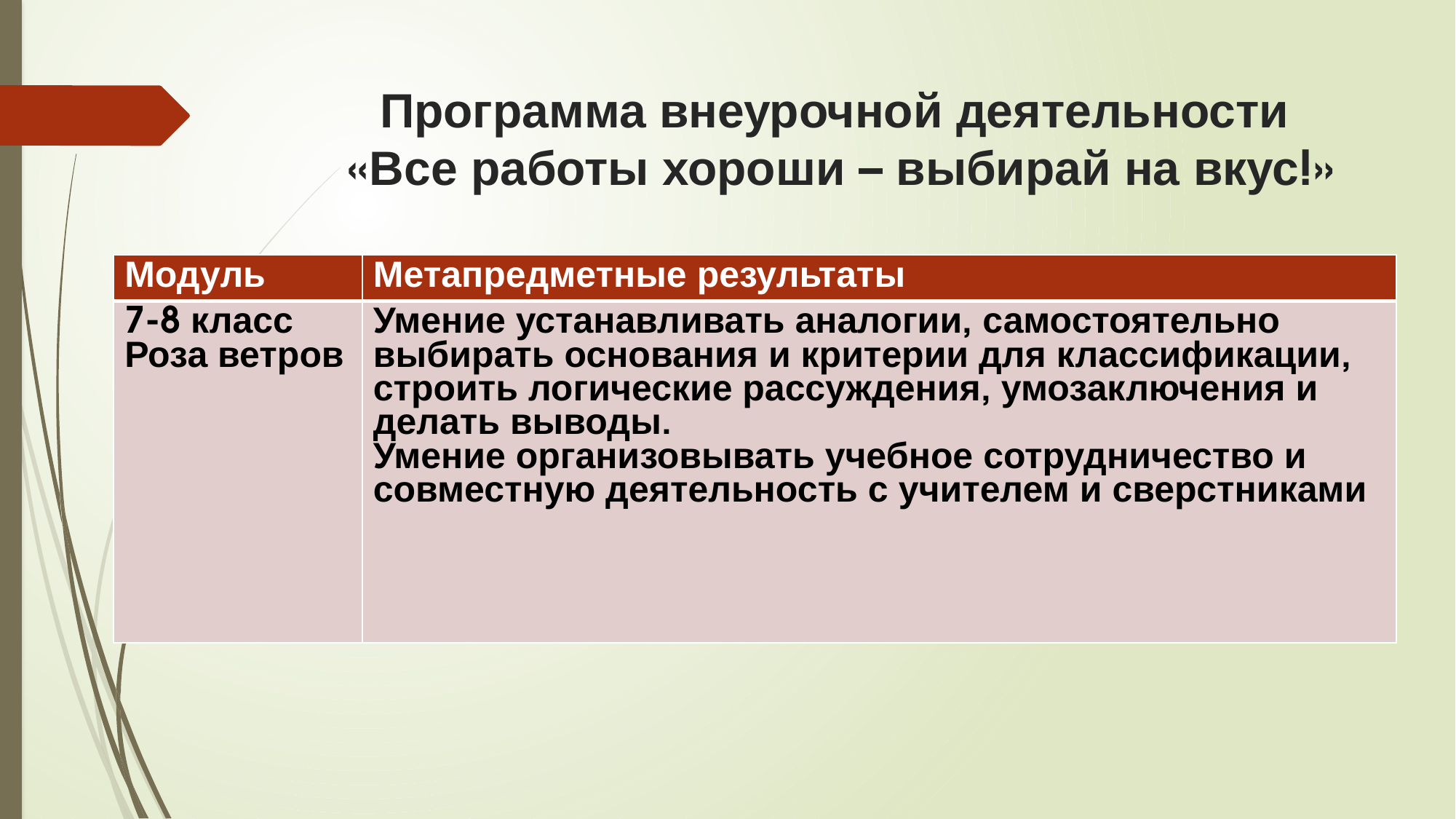

# Программа внеурочной деятельности «Все работы хороши – выбирай на вкус!»
| Модуль | Метапредметные результаты |
| --- | --- |
| 7-8 класс Роза ветров | Умение устанавливать аналогии, самостоятельно выбирать основания и критерии для классификации, строить логические рассуждения, умозаключения и делать выводы. Умение организовывать учебное сотрудничество и совместную деятельность с учителем и сверстниками |